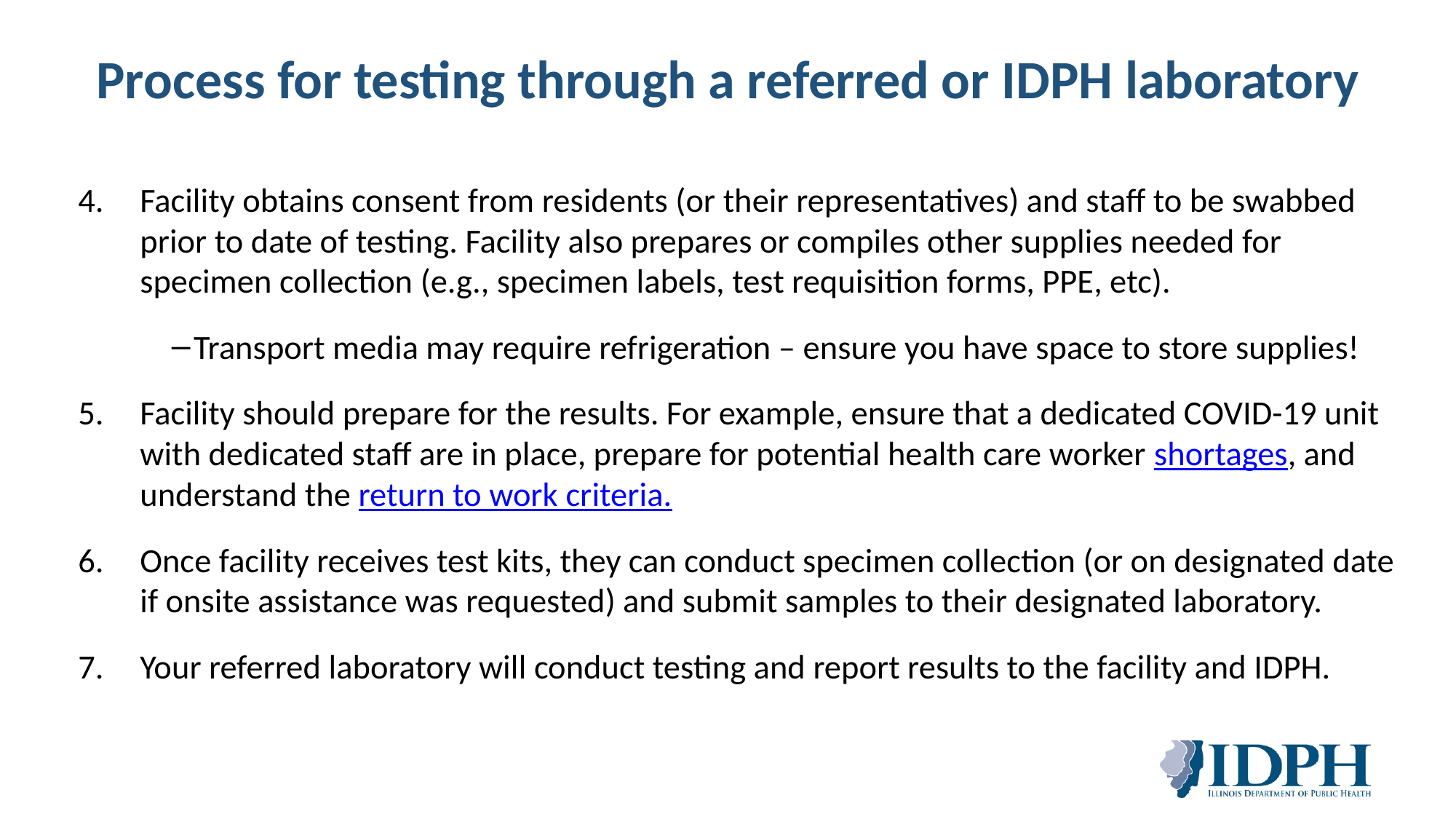

# Process for testing through a referred or IDPH laboratory
Facility obtains consent from residents (or their representatives) and staff to be swabbed prior to date of testing. Facility also prepares or compiles other supplies needed for specimen collection (e.g., specimen labels, test requisition forms, PPE, etc).
Transport media may require refrigeration – ensure you have space to store supplies!
Facility should prepare for the results. For example, ensure that a dedicated COVID-19 unit with dedicated staff are in place, prepare for potential health care worker shortages, and understand the return to work criteria.
Once facility receives test kits, they can conduct specimen collection (or on designated date if onsite assistance was requested) and submit samples to their designated laboratory.
Your referred laboratory will conduct testing and report results to the facility and IDPH.